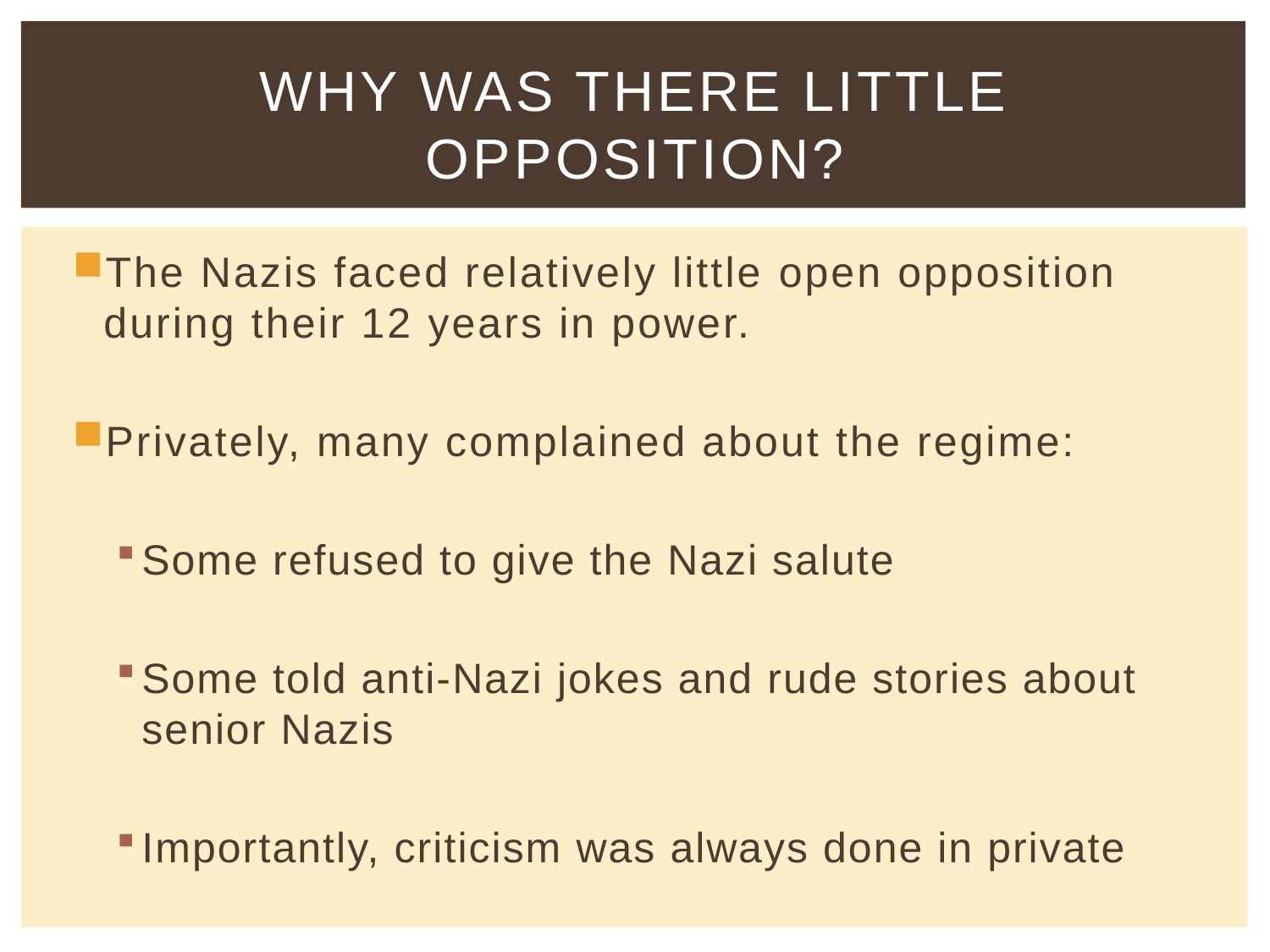

# Why was there little opposition?
The Nazis faced relatively little open opposition during their 12 years in power.

Privately, many complained about the regime:

Some refused to give the Nazi salute

Some told anti-Nazi jokes and rude stories about senior Nazis

Importantly, criticism was always done in private